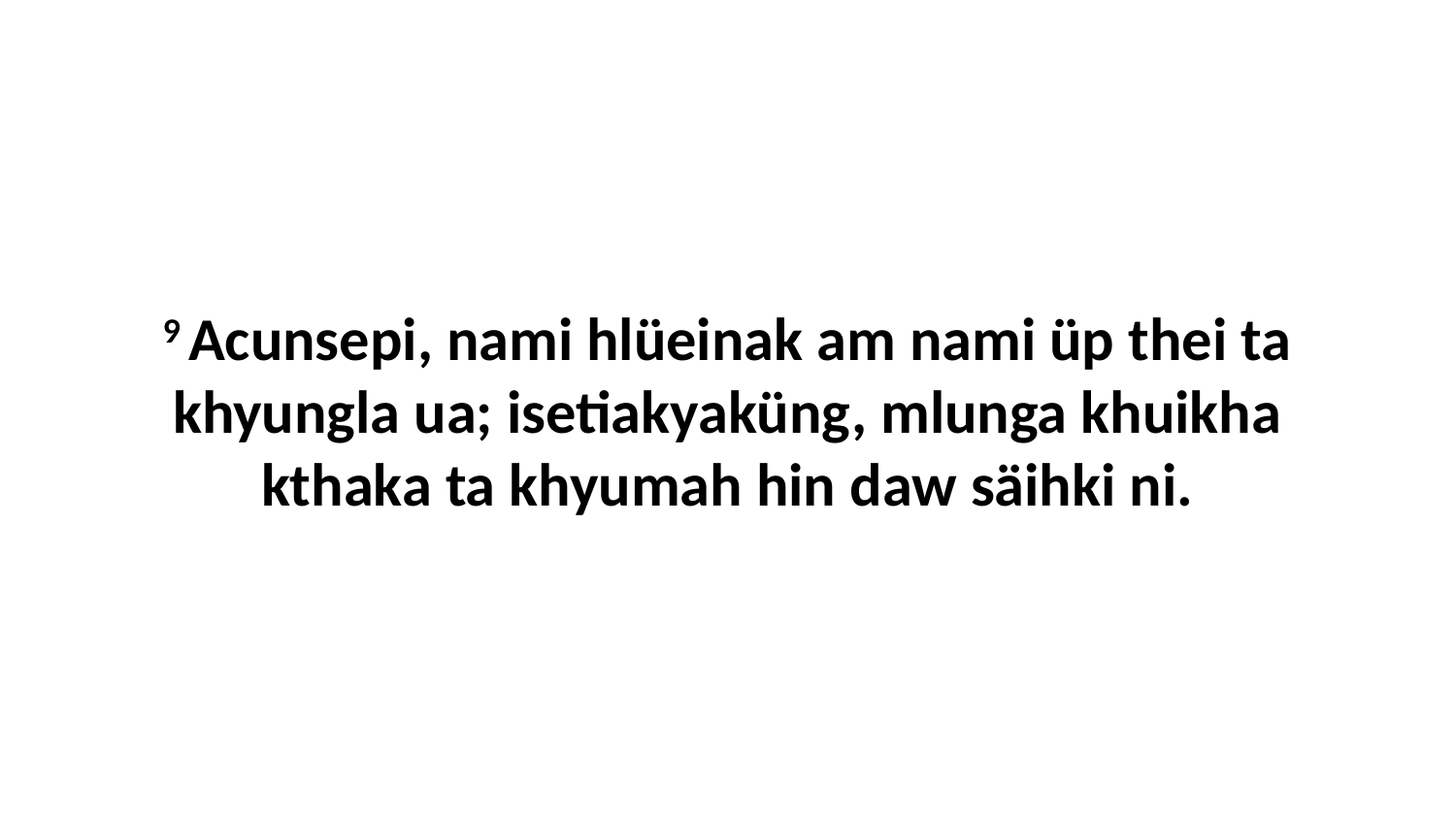

9 Acunsepi, nami hlüeinak am nami üp thei ta khyungla ua; isetiakyaküng, mlunga khuikha kthaka ta khyumah hin daw säihki ni.